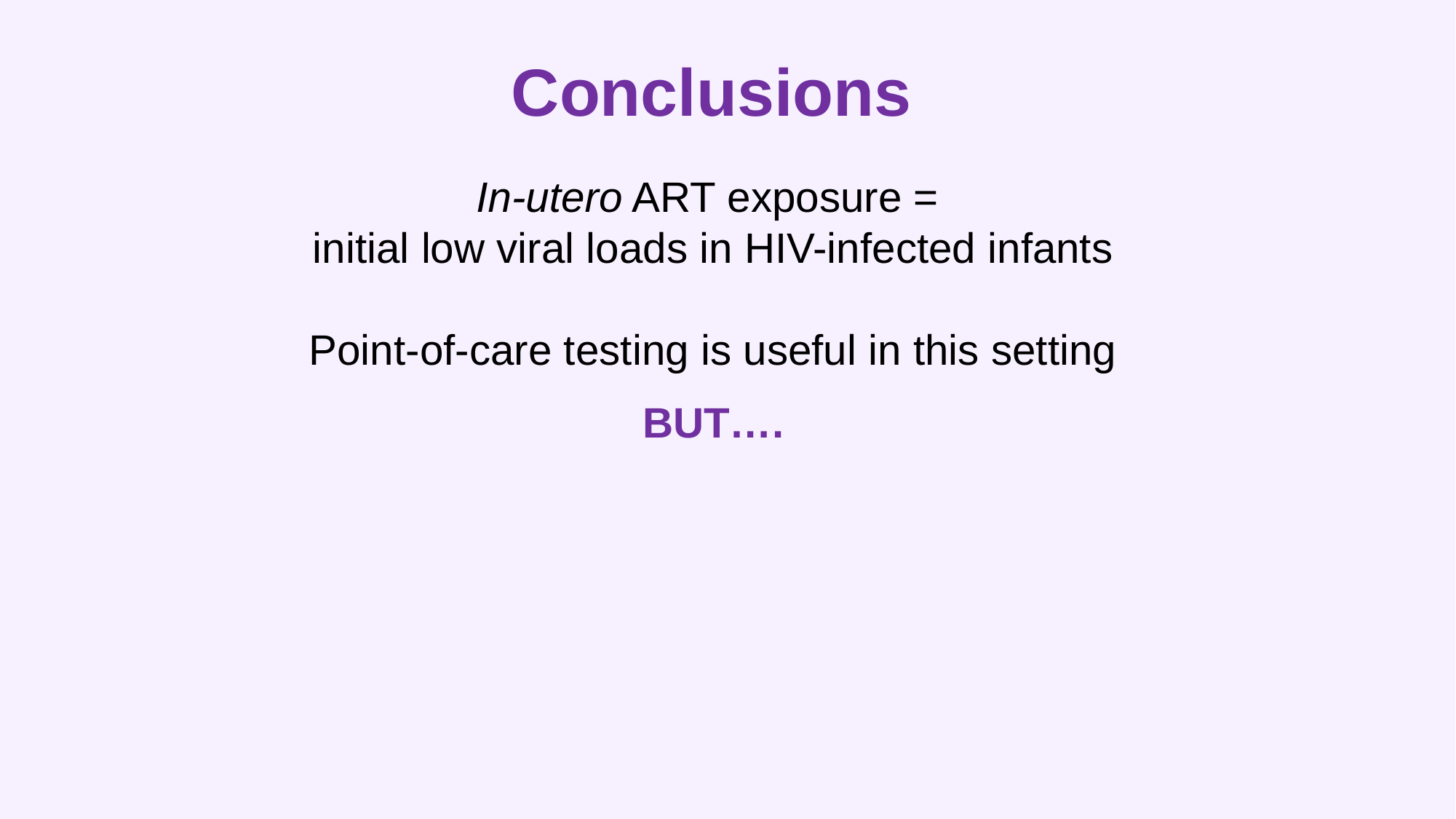

# Conclusions
In-utero ART exposure =
initial low viral loads in HIV-infected infants

Point-of-care testing is useful in this setting

BUT….